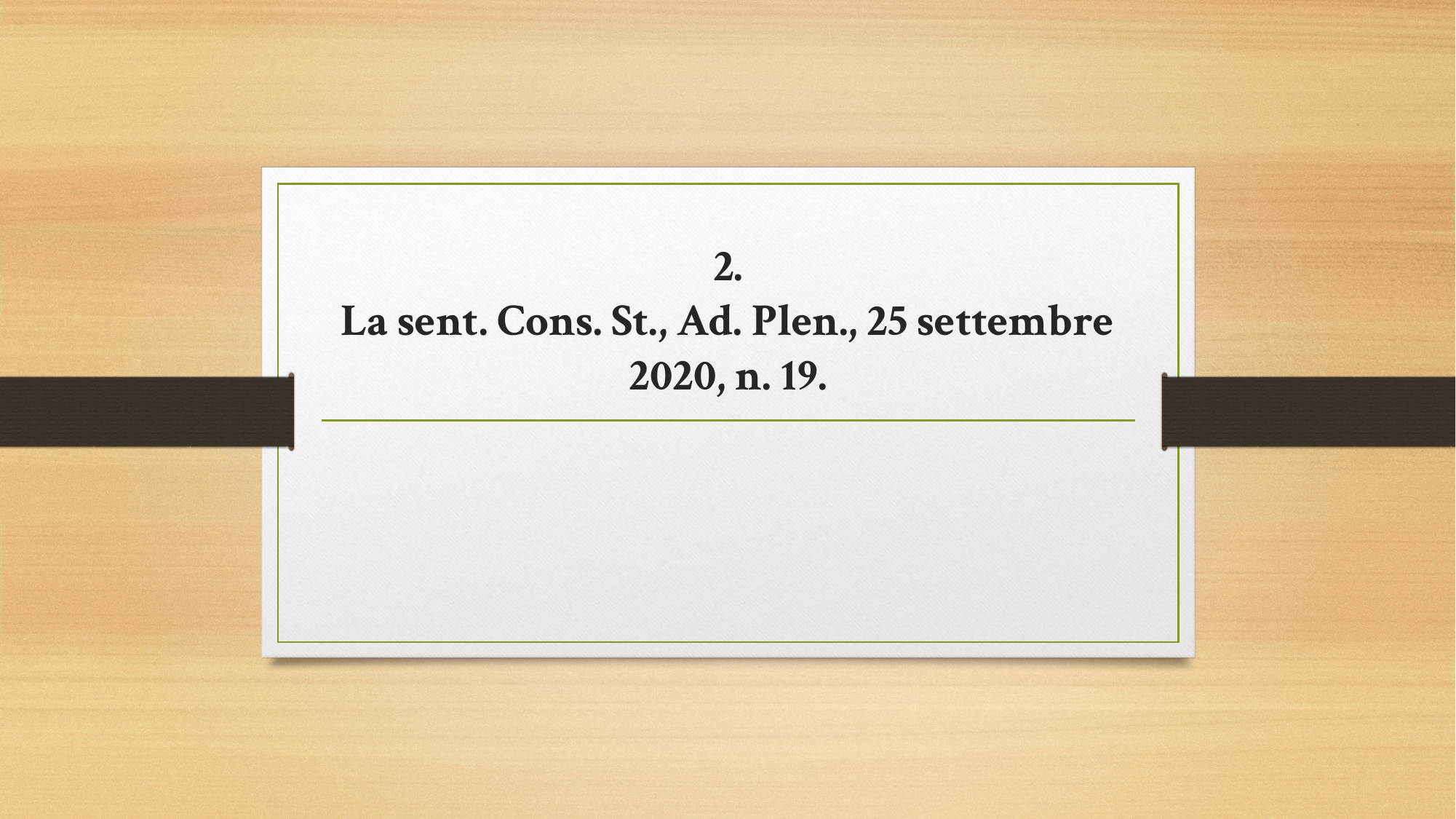

# 2. La sent. Cons. St., Ad. Plen., 25 settembre 2020, n. 19.